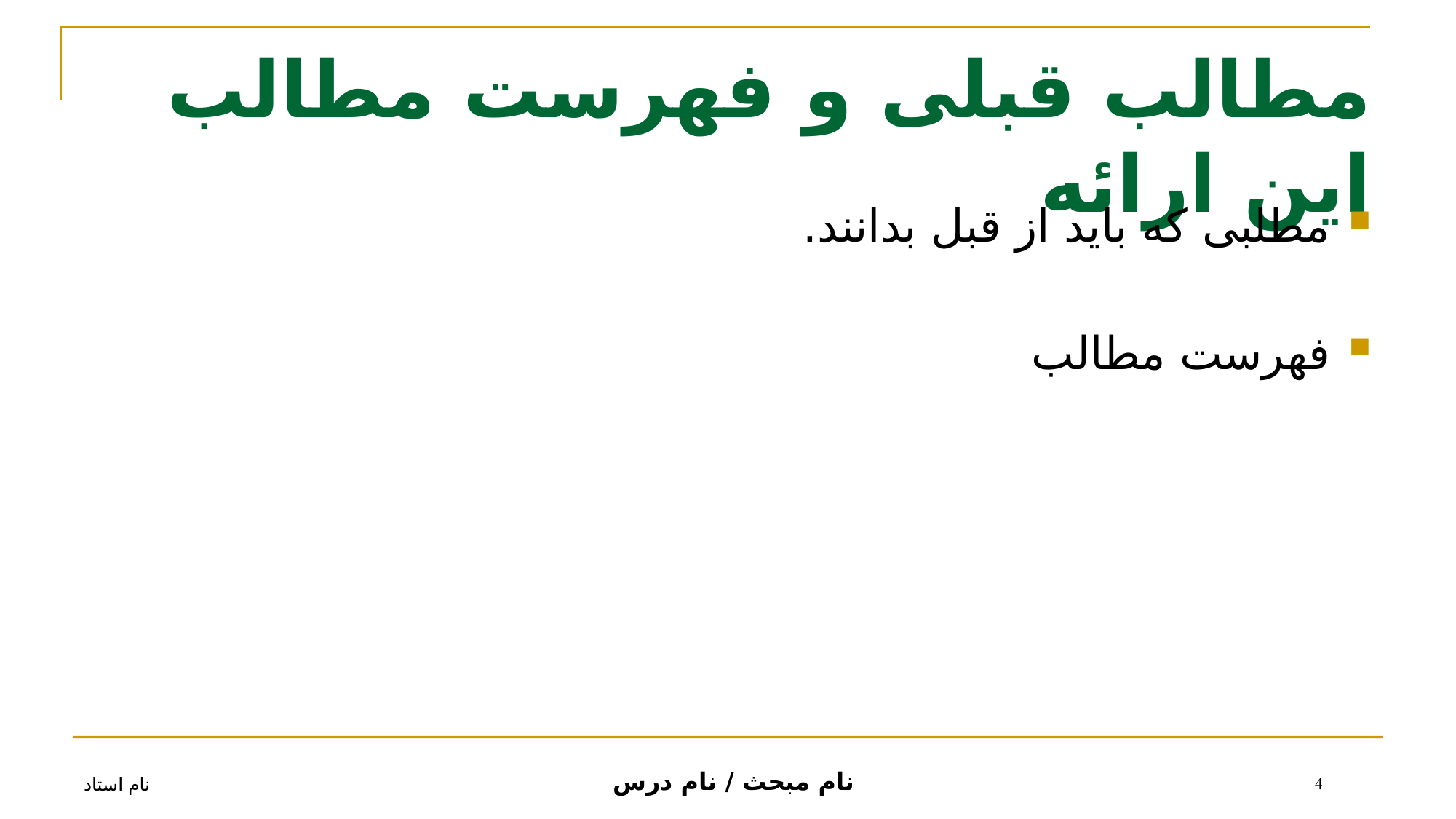

# مطالب قبلی و فهرست مطالب این ارائه
مطلبی که باید از قبل بدانند.

فهرست مطالب
نام استاد
4
نام مبحث / نام درس